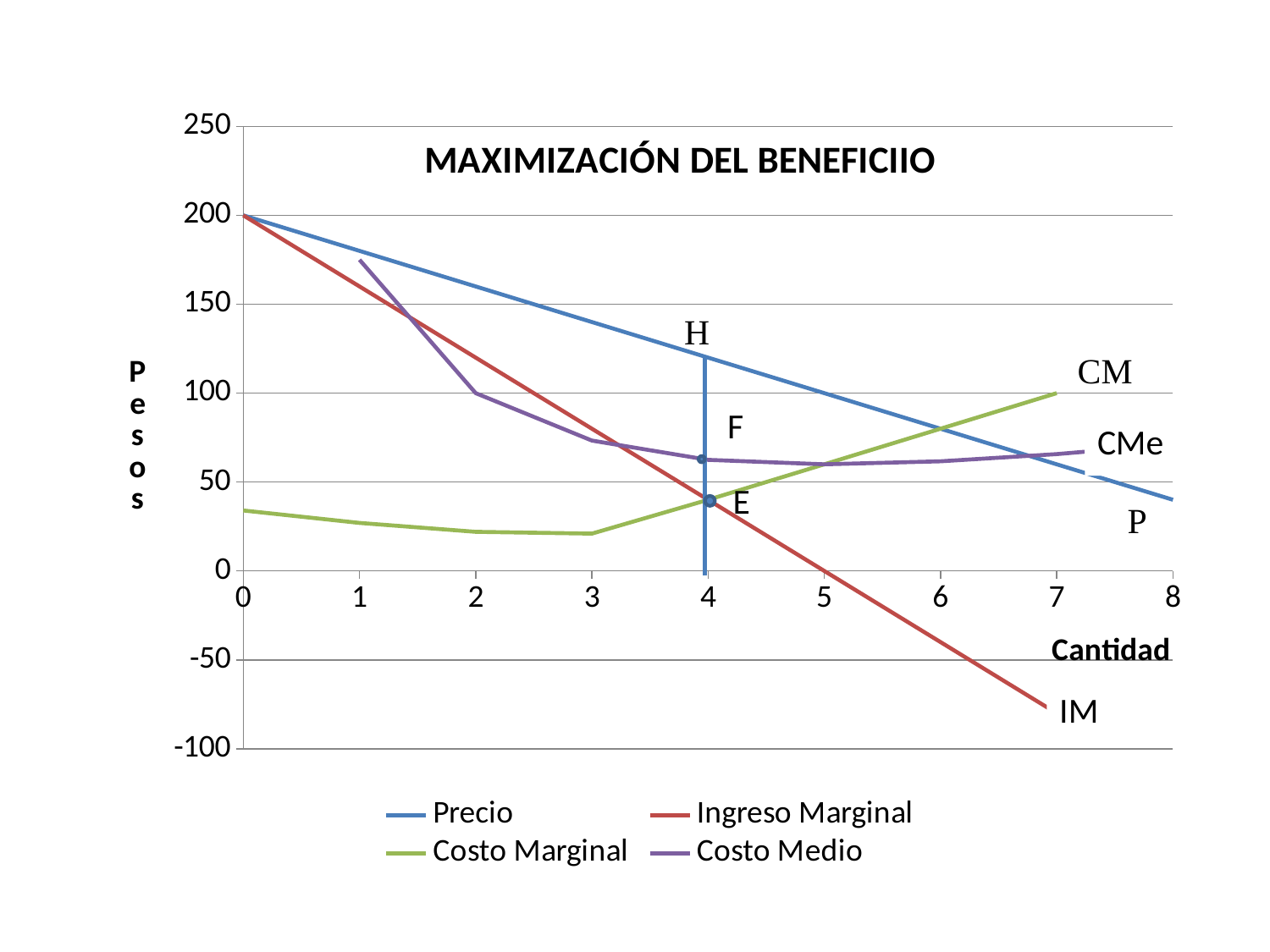

### Chart: MAXIMIZACIÓN DEL BENEFICIIO

| Category |  |  |  |  |
|---|---|---|---|---|
| 0 | 200.0 | 200.0 | 34.0 | None |
| 1 | 180.0 | 160.0 | 27.0 | 175.0 |
| 2 | 160.0 | 120.0 | 22.0 | 100.0 |
| 3 | 140.0 | 80.0 | 21.0 | 73.33333333333333 |
| 4 | 120.0 | 40.0 | 40.0 | 62.5 |
| 5 | 100.0 | 0.0 | 60.0 | 60.0 |
| 6 | 80.0 | -40.0 | 80.0 | 61.666666666666664 |
| 7 | 60.0 | -80.0 | 100.0 | 65.71428571428571 |
| 8 | 40.0 | None | None | 71.25 |